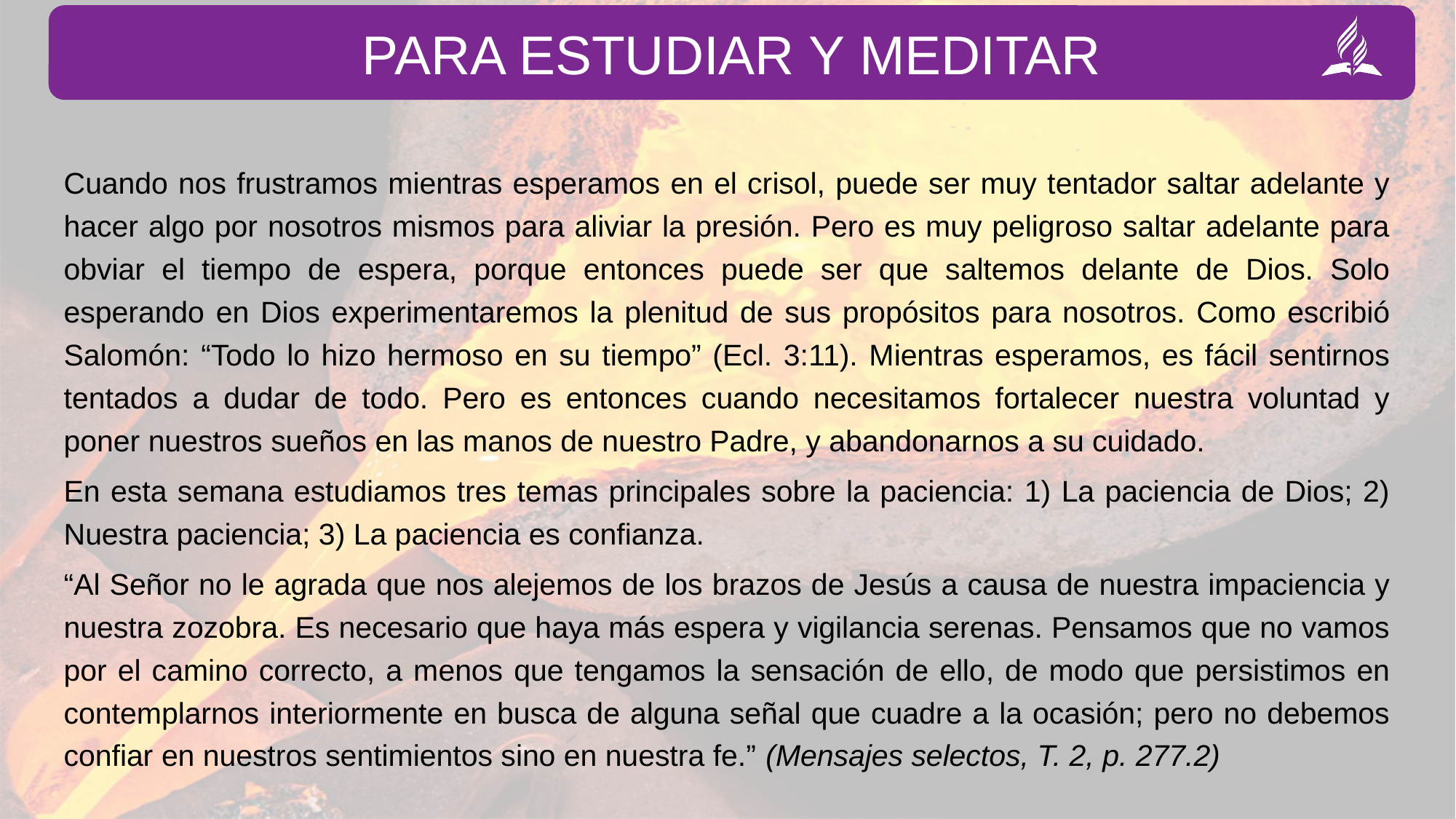

Cuando nos frustramos mientras esperamos en el crisol, puede ser muy tentador saltar adelante y hacer algo por nosotros mismos para aliviar la presión. Pero es muy peligroso saltar adelante para obviar el tiempo de espera, porque entonces puede ser que saltemos delante de Dios. Solo esperando en Dios experimentaremos la plenitud de sus propósitos para nosotros. Como escribió Salomón: “Todo lo hizo hermoso en su tiempo” (Ecl. 3:11). Mientras esperamos, es fácil sentirnos tentados a dudar de todo. Pero es entonces cuando necesitamos fortalecer nuestra voluntad y poner nuestros sueños en las manos de nuestro Padre, y abandonarnos a su cuidado.
En esta semana estudiamos tres temas principales sobre la paciencia: 1) La paciencia de Dios; 2) Nuestra paciencia; 3) La paciencia es confianza.
“Al Señor no le agrada que nos alejemos de los brazos de Jesús a causa de nuestra impaciencia y nuestra zozobra. Es necesario que haya más espera y vigilancia serenas. Pensamos que no vamos por el camino correcto, a menos que tengamos la sensación de ello, de modo que persistimos en contemplarnos interiormente en busca de alguna señal que cuadre a la ocasión; pero no debemos confiar en nuestros sentimientos sino en nuestra fe.” (Mensajes selectos, T. 2, p. 277.2)